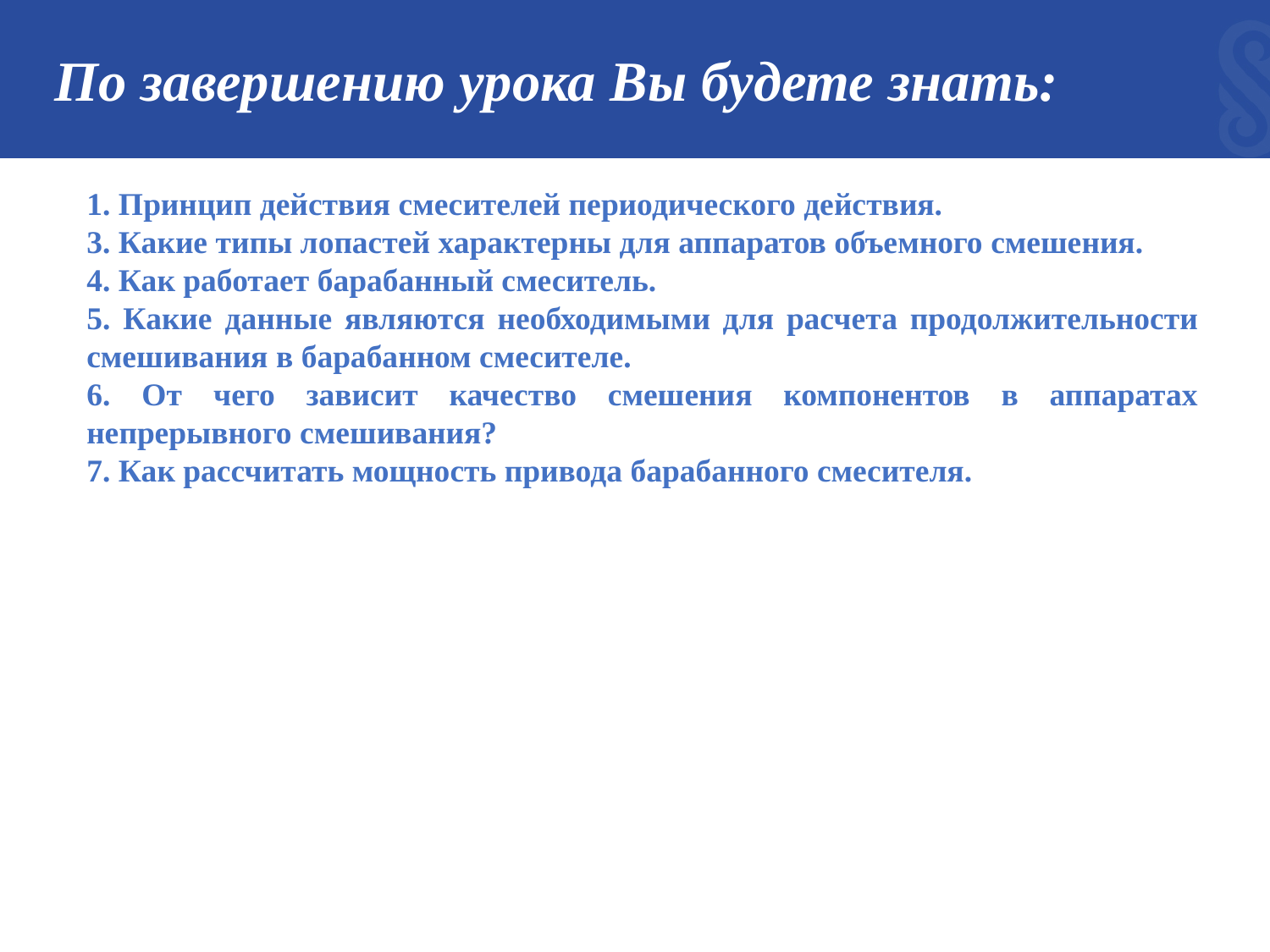

# По завершению урока Вы будете знать:
1. Принцип действия смесителей периодического действия.
3. Какие типы лопастей характерны для аппаратов объемного смешения.
4. Как работает барабанный смеситель.
5. Какие данные являются необходимыми для расчета продолжительности смешивания в барабанном смесителе.
6. От чего зависит качество смешения компонентов в аппаратах непрерывного смешивания?
7. Как рассчитать мощность привода барабанного смесителя.